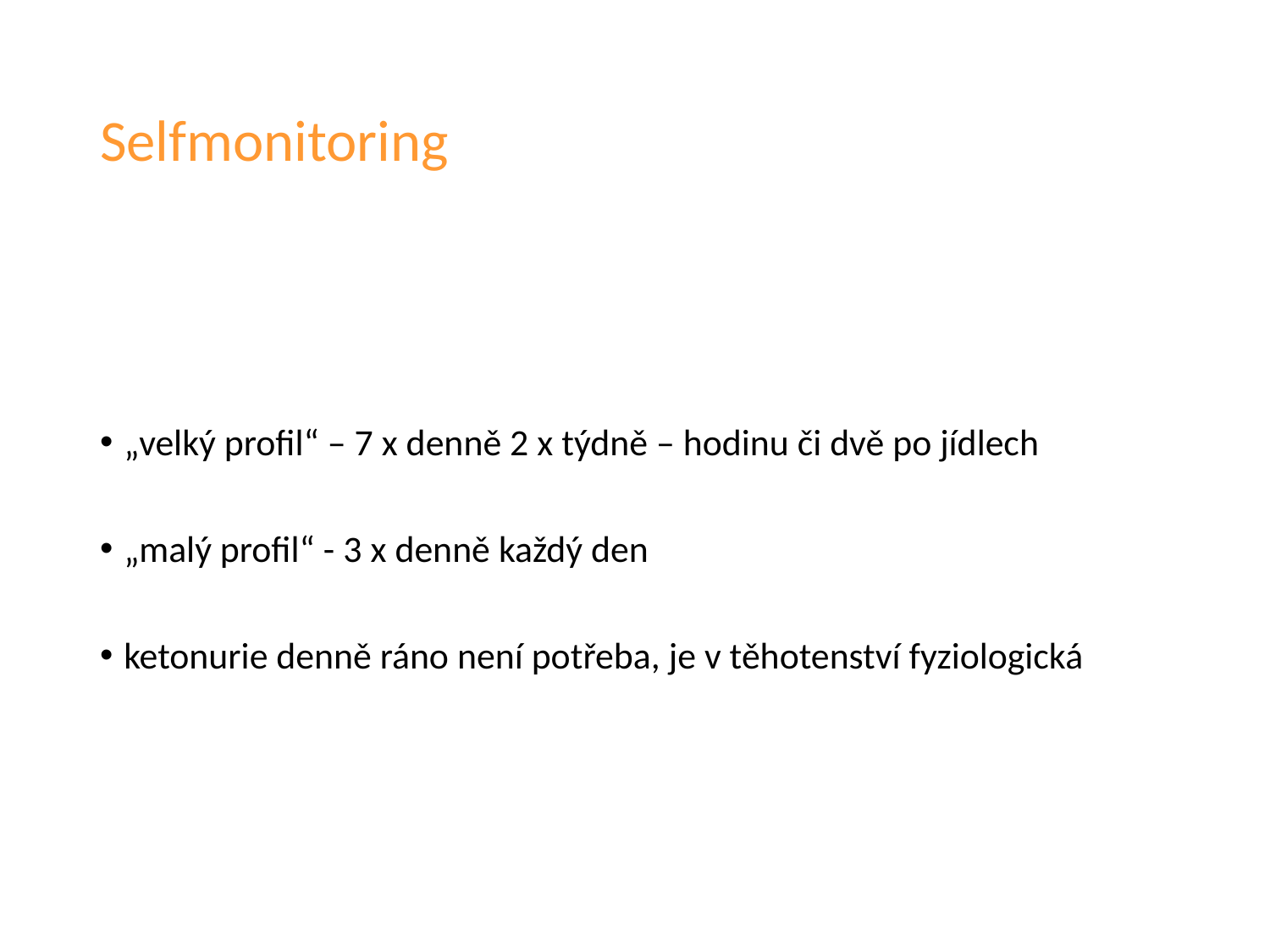

# Selfmonitoring

„velký profil“ – 7 x denně 2 x týdně – hodinu či dvě po jídlech

„malý profil“ - 3 x denně každý den

ketonurie denně ráno není potřeba, je v těhotenství fyziologická